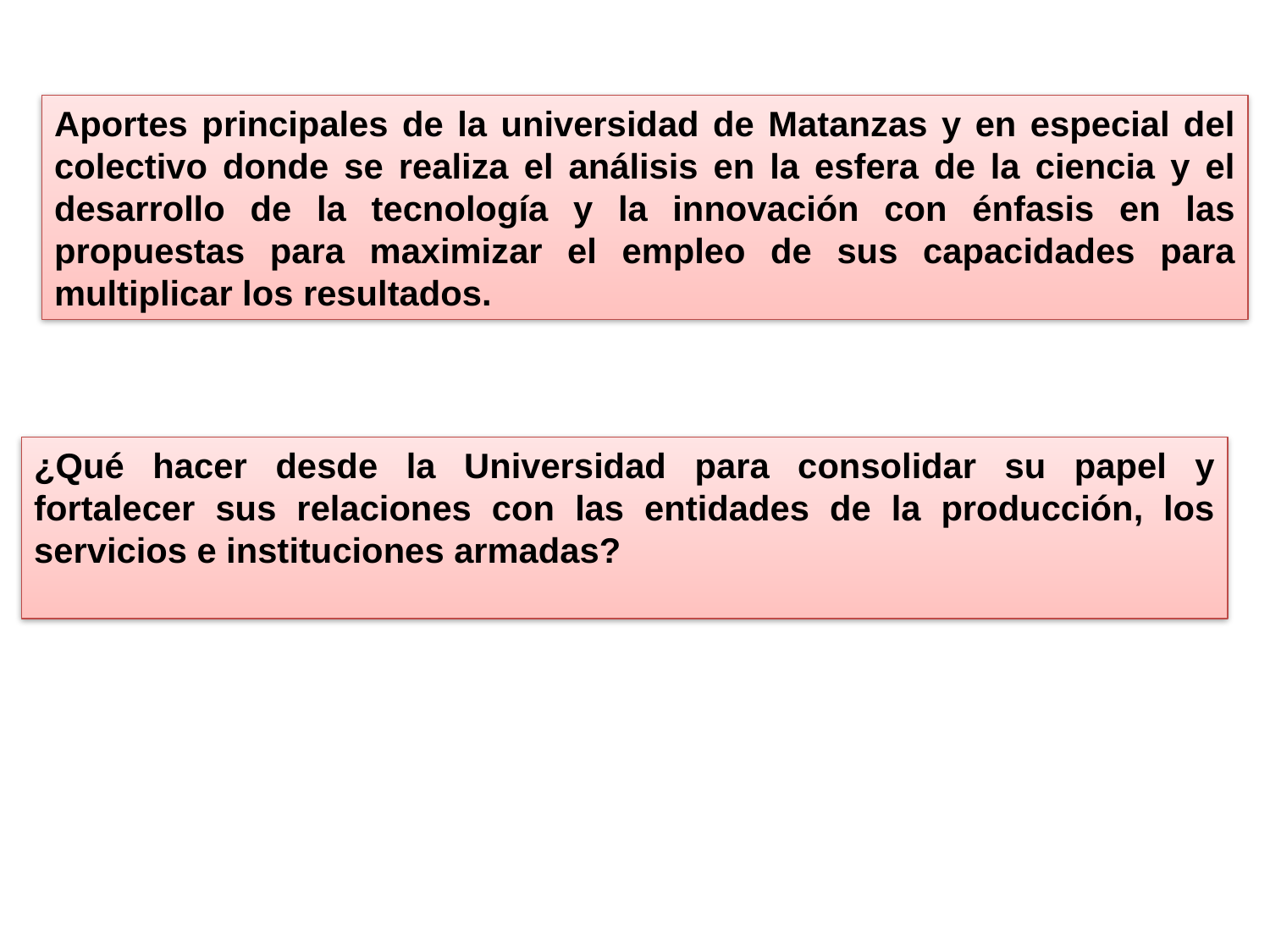

Aportes principales de la universidad de Matanzas y en especial del colectivo donde se realiza el análisis en la esfera de la ciencia y el desarrollo de la tecnología y la innovación con énfasis en las propuestas para maximizar el empleo de sus capacidades para multiplicar los resultados.
¿Qué hacer desde la Universidad para consolidar su papel y fortalecer sus relaciones con las entidades de la producción, los servicios e instituciones armadas?